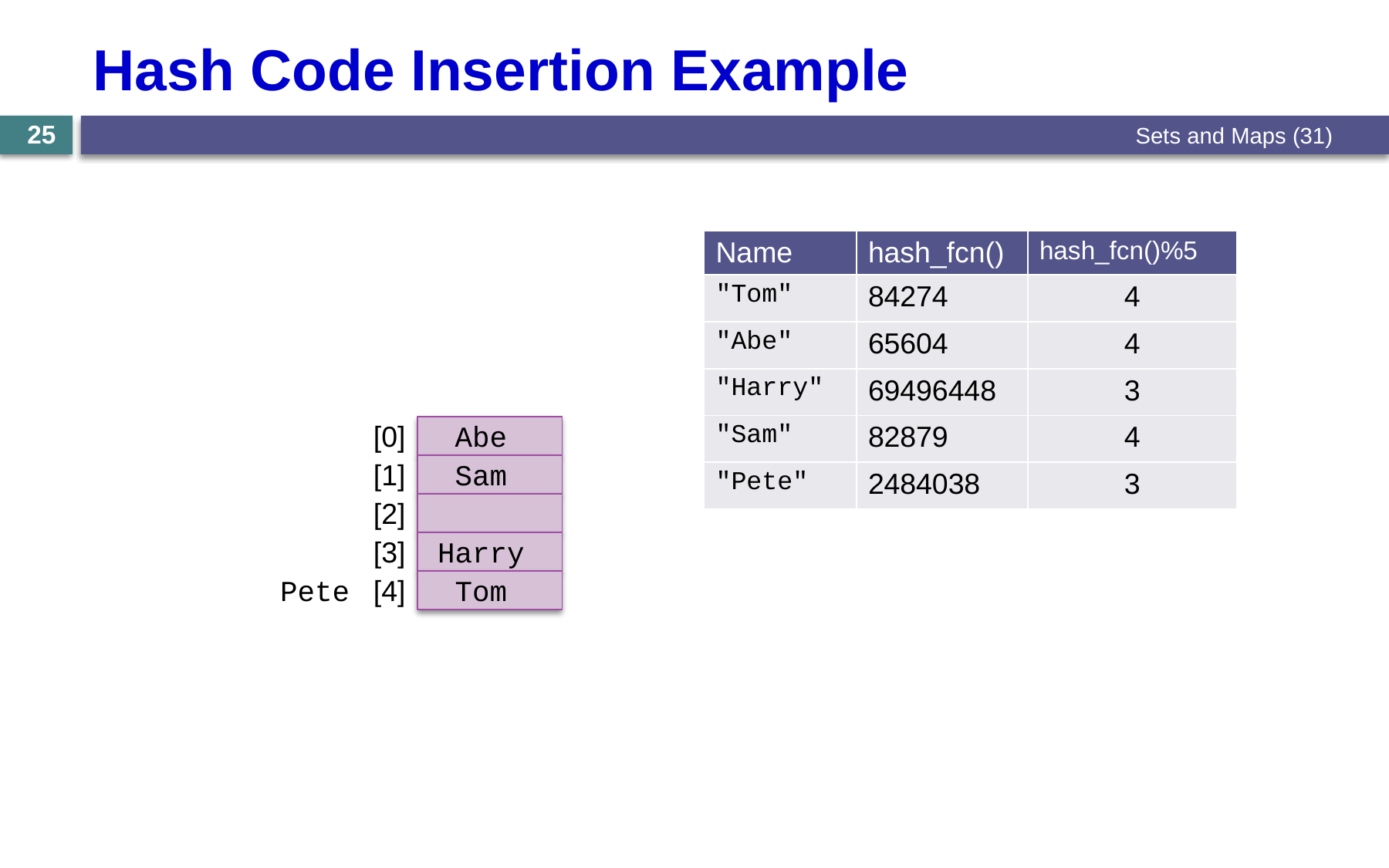

# Hash Code Insertion Example
Sets and Maps (31)
25
| Name | hash\_fcn() | hash\_fcn()%5 |
| --- | --- | --- |
| "Tom" | 84274 | 4 |
| "Abe" | 65604 | 4 |
| "Harry" | 69496448 | 3 |
| "Sam" | 82879 | 4 |
| "Pete" | 2484038 | 3 |
[0]

[1]
[2]
[3]
[4]
Abe
Sam
Harry
Pete
Tom